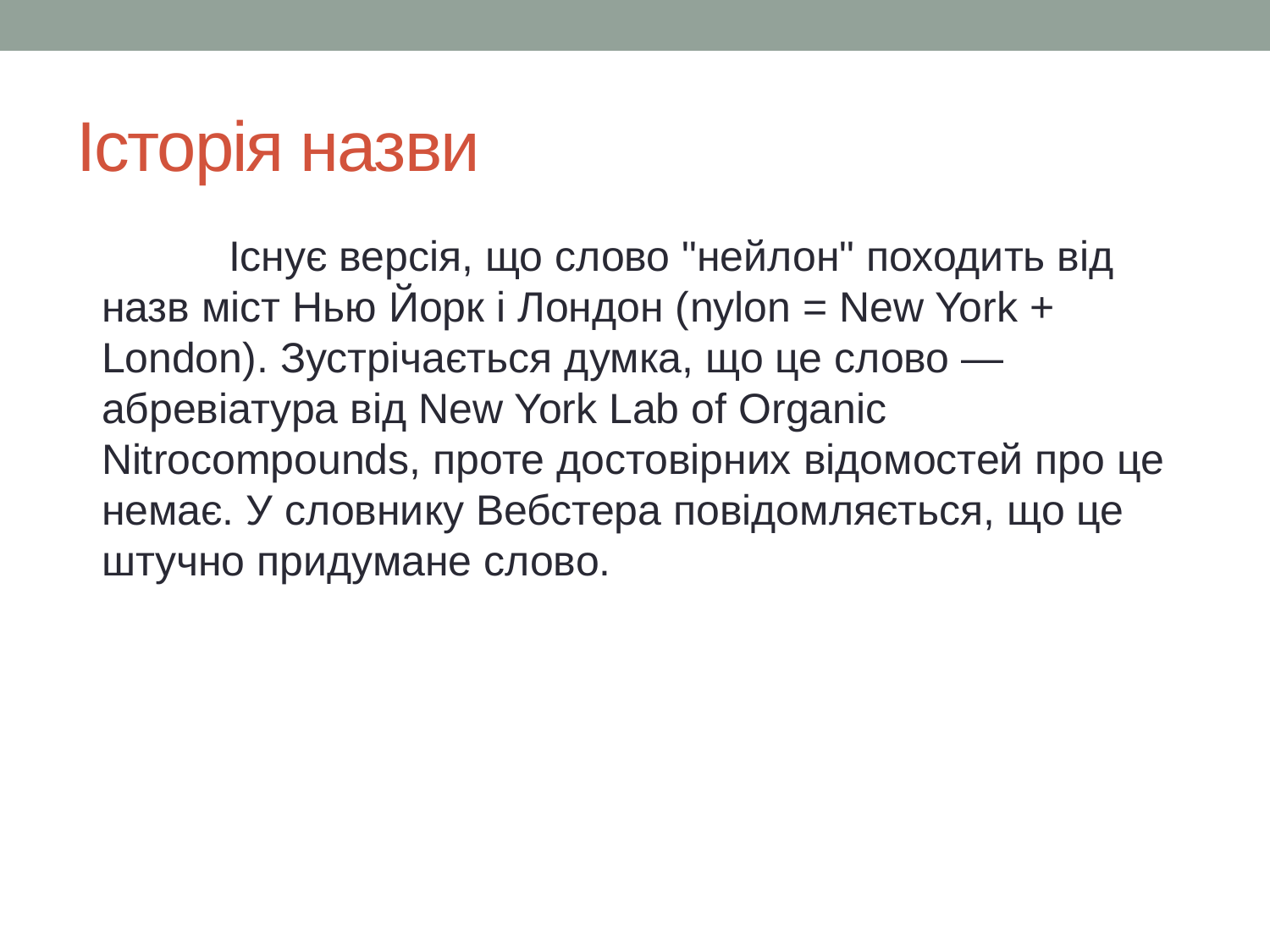

# Історія назви
		Існує версія, що слово "нейлон" походить від назв міст Нью Йорк і Лондон (nylon = New York + London). Зустрічається думка, що це слово — абревіатура від New York Lab of Organic Nitrocompounds, проте достовірних відомостей про це немає. У словнику Вебстера повідомляється, що це штучно придумане слово.